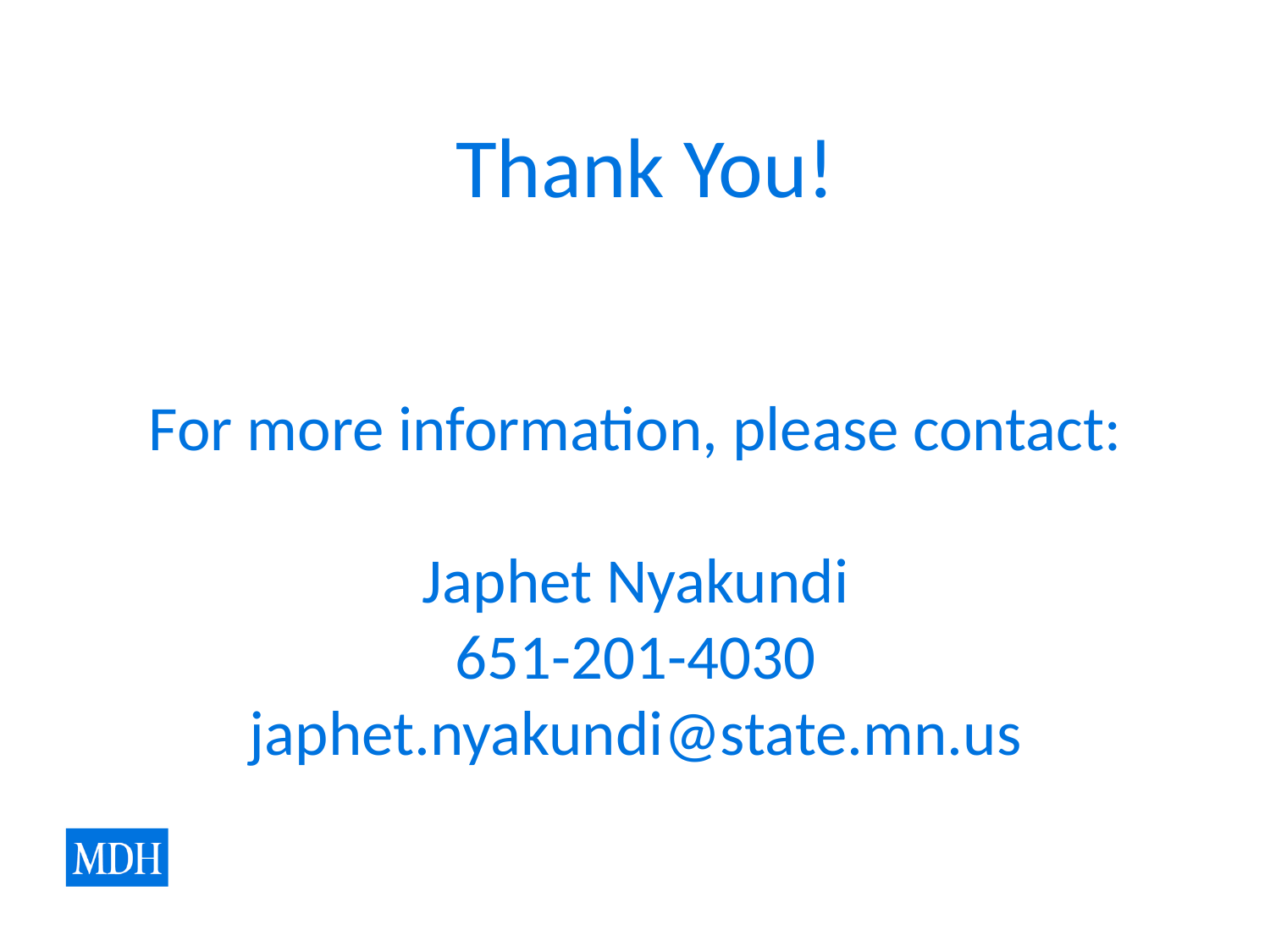

Thank You!
# For more information, please contact: Japhet Nyakundi 651-201-4030 japhet.nyakundi@state.mn.us